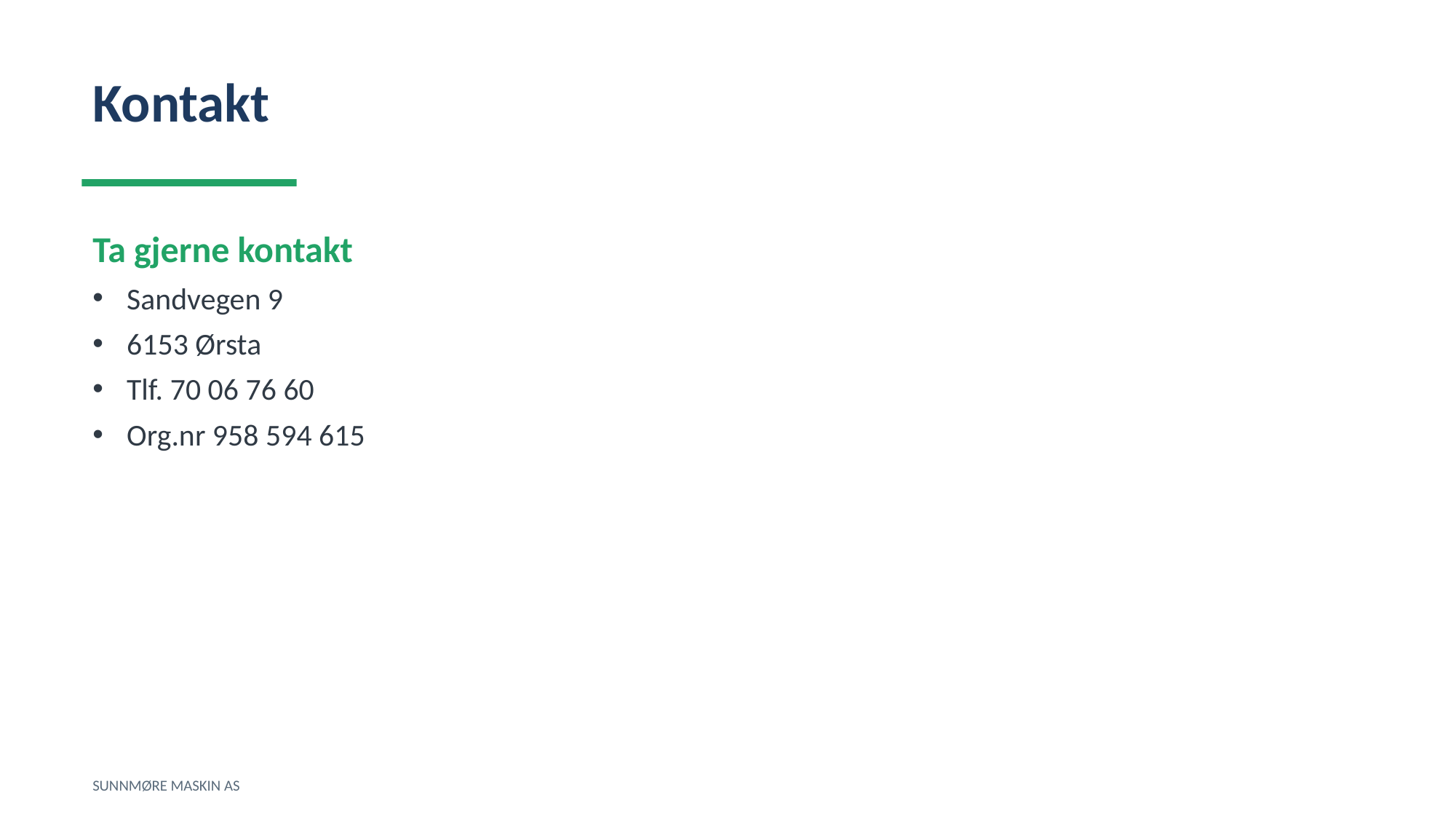

Kontakt

Ta gjerne kontakt
Sandvegen 9
6153 Ørsta
Tlf. 70 06 76 60
Org.nr 958 594 615
SUNNMØRE MASKIN AS